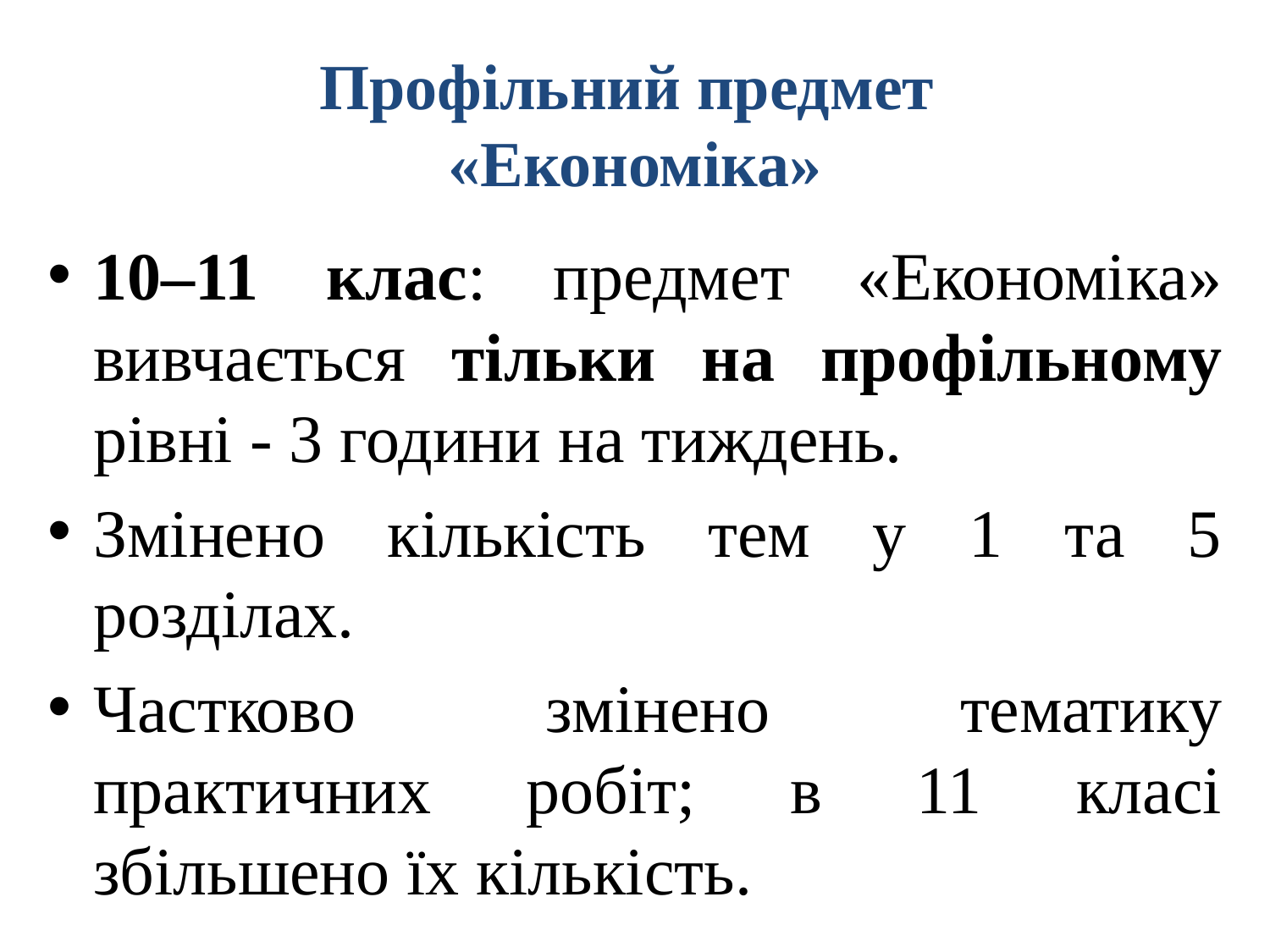

# Профільний предмет «Економіка»
10–11 клас: предмет «Економіка» вивчається тільки на профільному рівні - 3 години на тиждень.
Змінено кількість тем у 1 та 5 розділах.
Частково змінено тематику практичних робіт; в 11 класі збільшено їх кількість.